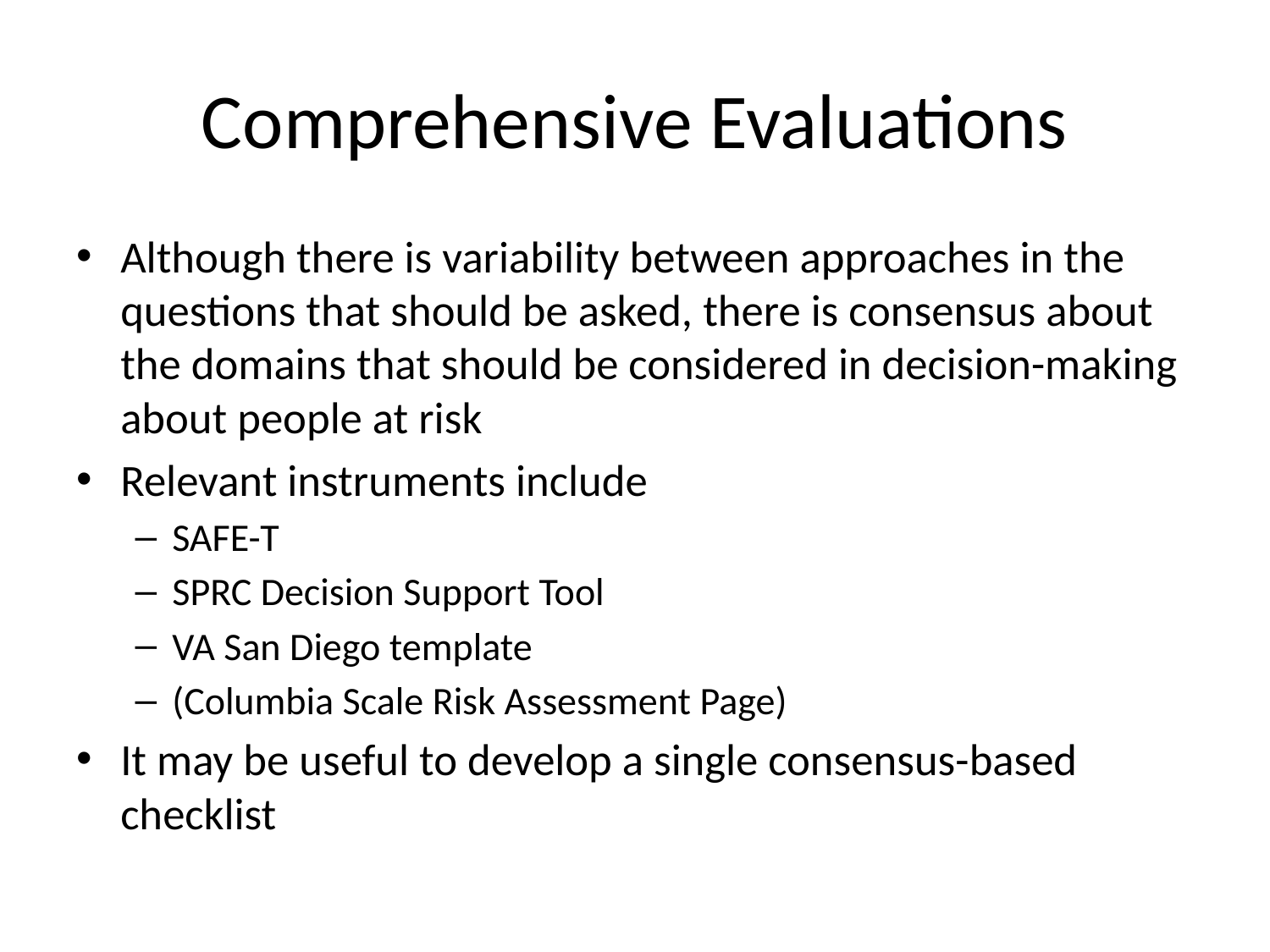

# Comprehensive Evaluations
Although there is variability between approaches in the questions that should be asked, there is consensus about the domains that should be considered in decision-making about people at risk
Relevant instruments include
SAFE-T
SPRC Decision Support Tool
VA San Diego template
(Columbia Scale Risk Assessment Page)
It may be useful to develop a single consensus-based checklist